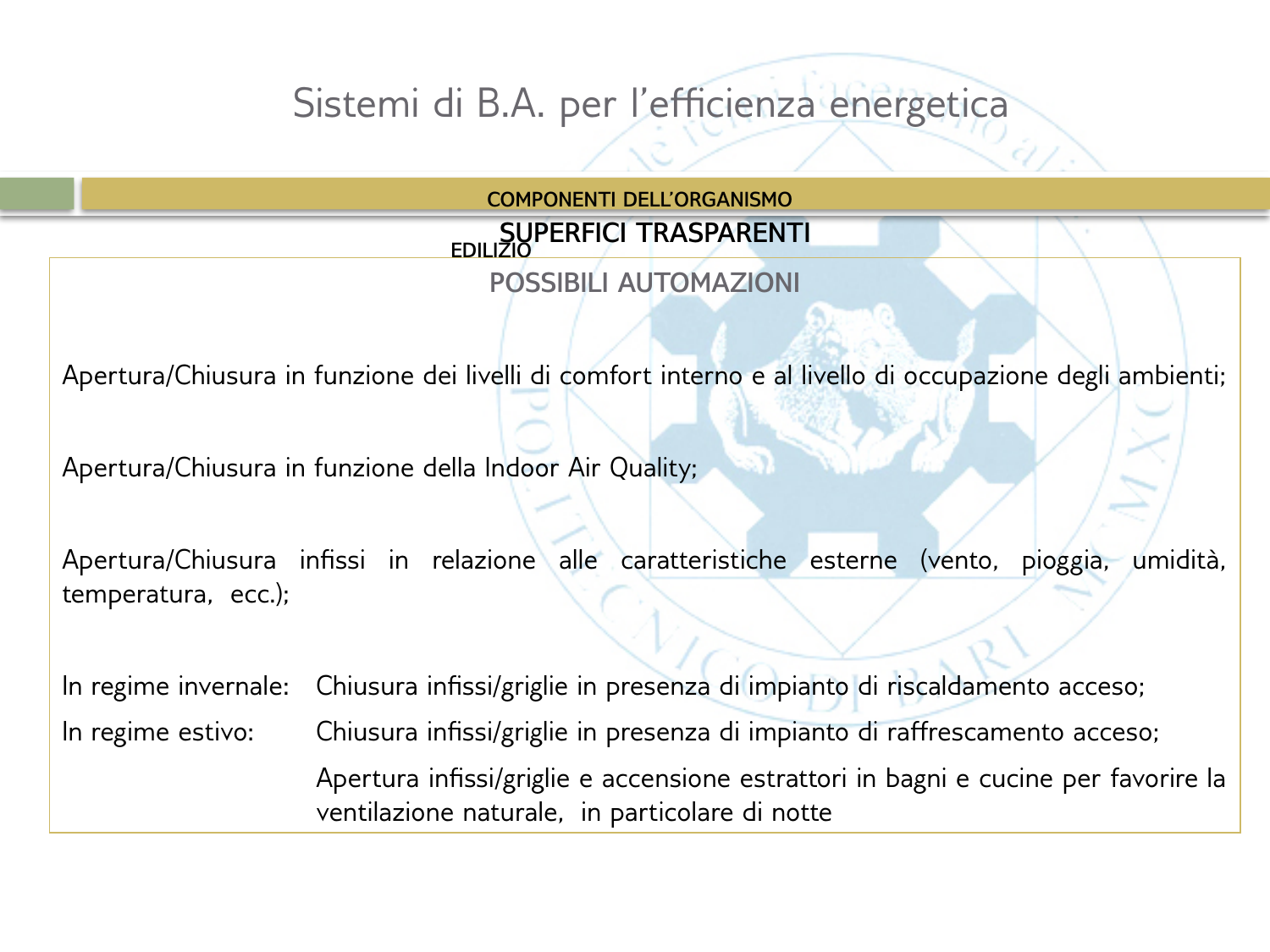

# Sistemi di B.A. per l’efficienza energetica
COMPONENTI DELL’ORGANISMO EDILIZIO
SUPERFICI TRASPARENTI

POSSIBILI AUTOMAZIONI

Apertura/Chiusura in funzione dei livelli di comfort interno e al livello di occupazione degli ambienti;

Apertura/Chiusura in funzione della Indoor Air Quality;

Apertura/Chiusura infissi in relazione alle caratteristiche esterne (vento, pioggia, umidità, temperatura,  ecc.);

In regime invernale: 	Chiusura infissi/griglie in presenza di impianto di riscaldamento acceso;
In regime estivo: 	Chiusura infissi/griglie in presenza di impianto di raffrescamento acceso;
		Apertura infissi/griglie e accensione estrattori in bagni e cucine per favorire la 		ventilazione naturale,  in particolare di notte